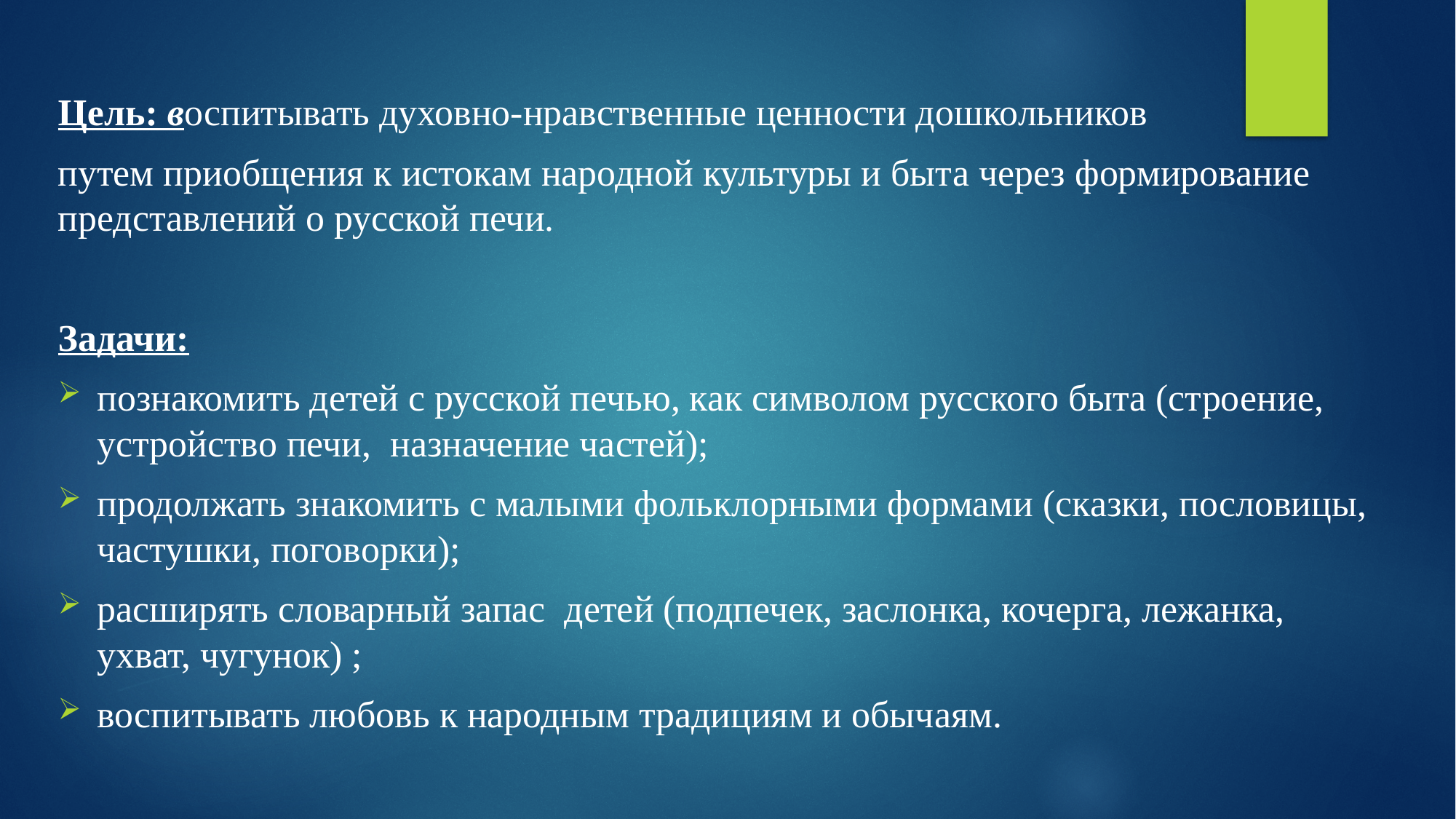

#
Цель: воспитывать духовно-нравственные ценности дошкольников
путем приобщения к истокам народной культуры и быта через формирование представлений о русской печи.

Задачи:
познакомить детей с русской печью, как символом русского быта (строение, устройство печи,  назначение частей);
продолжать знакомить с малыми фольклорными формами (сказки, пословицы, частушки, поговорки);
расширять словарный запас  детей (подпечек, заслонка, кочерга, лежанка, ухват, чугунок) ;
воспитывать любовь к народным традициям и обычаям.